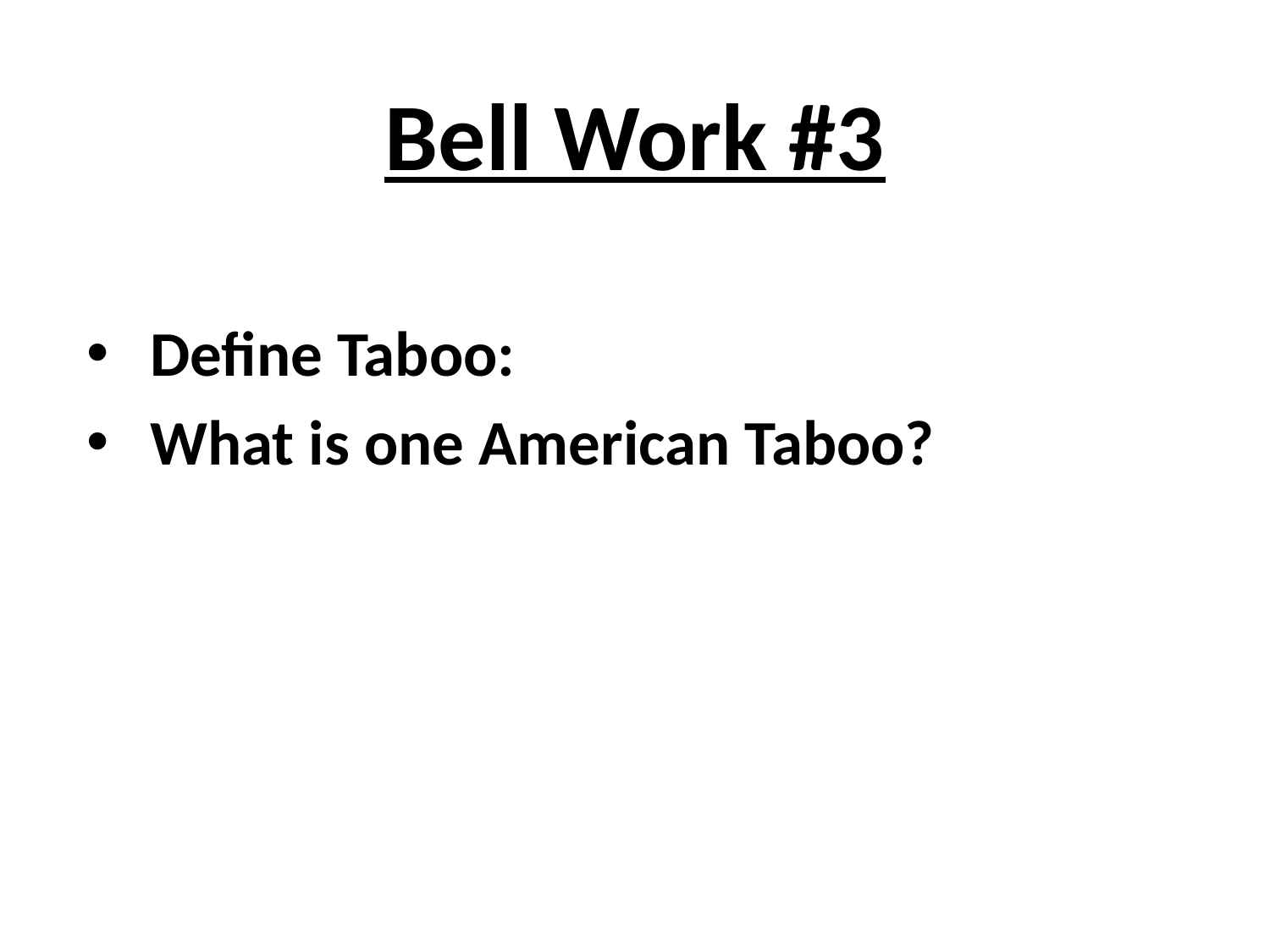

# Bell Work #3
Define Taboo:
What is one American Taboo?